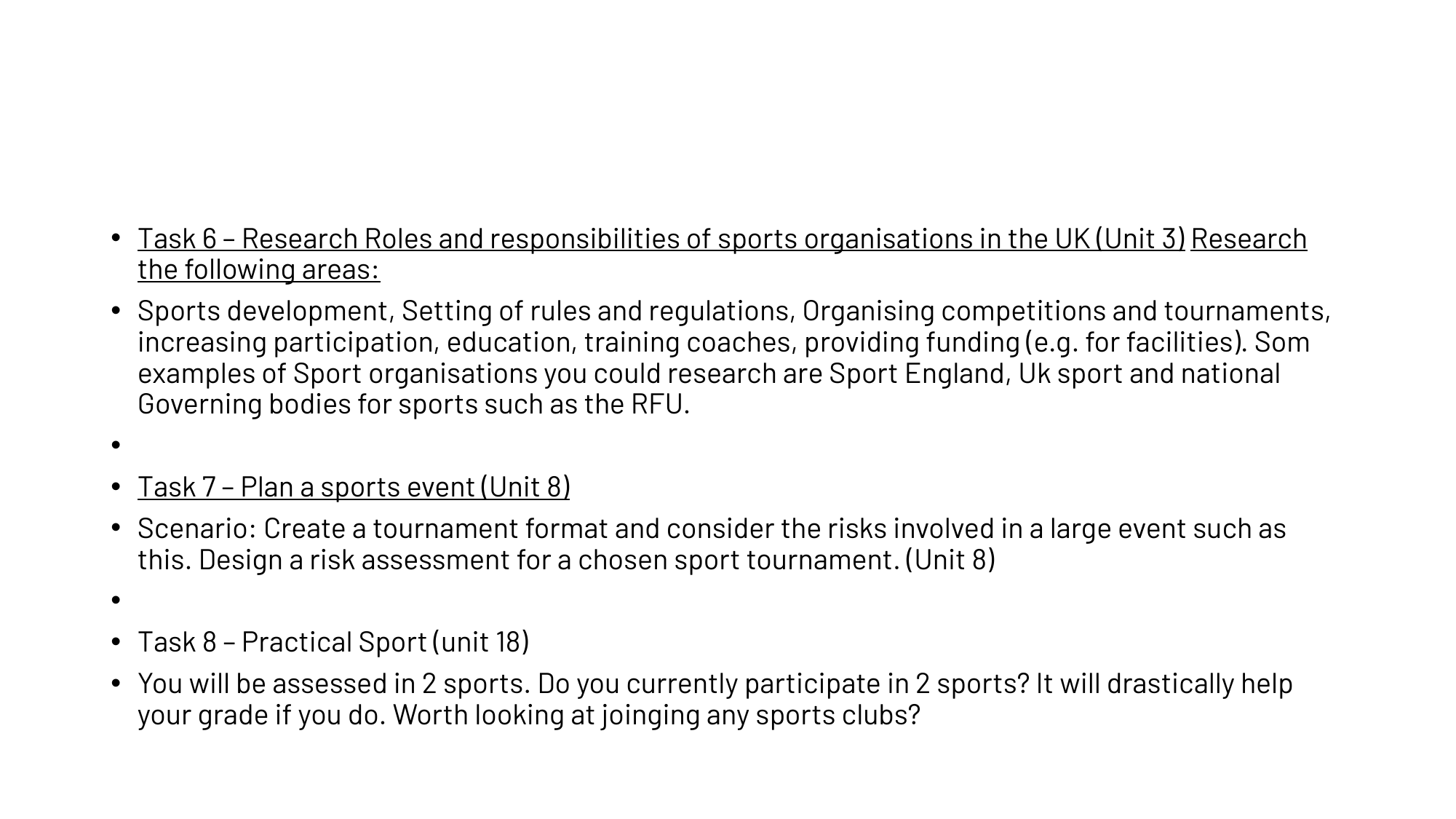

#
Task 6 – Research Roles and responsibilities of sports organisations in the UK (Unit 3) Research the following areas:
Sports development, Setting of rules and regulations, Organising competitions and tournaments, increasing participation, education, training coaches, providing funding (e.g. for facilities). Som examples of Sport organisations you could research are Sport England, Uk sport and national Governing bodies for sports such as the RFU.

Task 7 – Plan a sports event (Unit 8)
Scenario: Create a tournament format and consider the risks involved in a large event such as this. Design a risk assessment for a chosen sport tournament. (Unit 8)

Task 8 – Practical Sport (unit 18)
You will be assessed in 2 sports. Do you currently participate in 2 sports? It will drastically help your grade if you do. Worth looking at joinging any sports clubs?